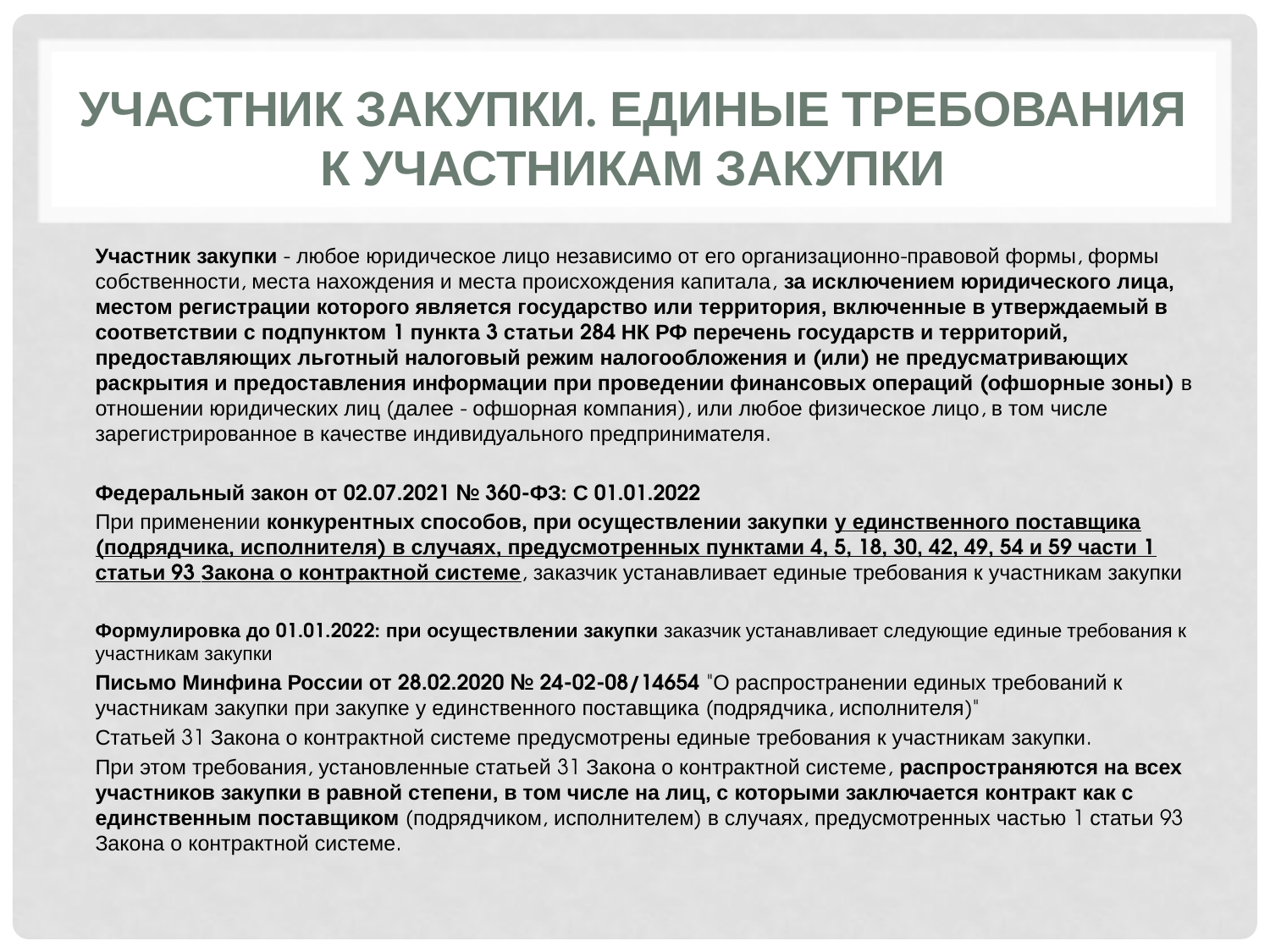

# Участник закупки. Единые требования к участникам закупки
Участник закупки - любое юридическое лицо независимо от его организационно-правовой формы, формы собственности, места нахождения и места происхождения капитала, за исключением юридического лица, местом регистрации которого является государство или территория, включенные в утверждаемый в соответствии с подпунктом 1 пункта 3 статьи 284 НК РФ перечень государств и территорий, предоставляющих льготный налоговый режим налогообложения и (или) не предусматривающих раскрытия и предоставления информации при проведении финансовых операций (офшорные зоны) в отношении юридических лиц (далее - офшорная компания), или любое физическое лицо, в том числе зарегистрированное в качестве индивидуального предпринимателя.

Федеральный закон от 02.07.2021 № 360-ФЗ: С 01.01.2022
При применении конкурентных способов, при осуществлении закупки у единственного поставщика (подрядчика, исполнителя) в случаях, предусмотренных пунктами 4, 5, 18, 30, 42, 49, 54 и 59 части 1 статьи 93 Закона о контрактной системе, заказчик устанавливает единые требования к участникам закупки

Формулировка до 01.01.2022: при осуществлении закупки заказчик устанавливает следующие единые требования к участникам закупки
Письмо Минфина России от 28.02.2020 № 24-02-08/14654 "О распространении единых требований к участникам закупки при закупке у единственного поставщика (подрядчика, исполнителя)"
Статьей 31 Закона о контрактной системе предусмотрены единые требования к участникам закупки.
При этом требования, установленные статьей 31 Закона о контрактной системе, распространяются на всех участников закупки в равной степени, в том числе на лиц, с которыми заключается контракт как с единственным поставщиком (подрядчиком, исполнителем) в случаях, предусмотренных частью 1 статьи 93 Закона о контрактной системе.